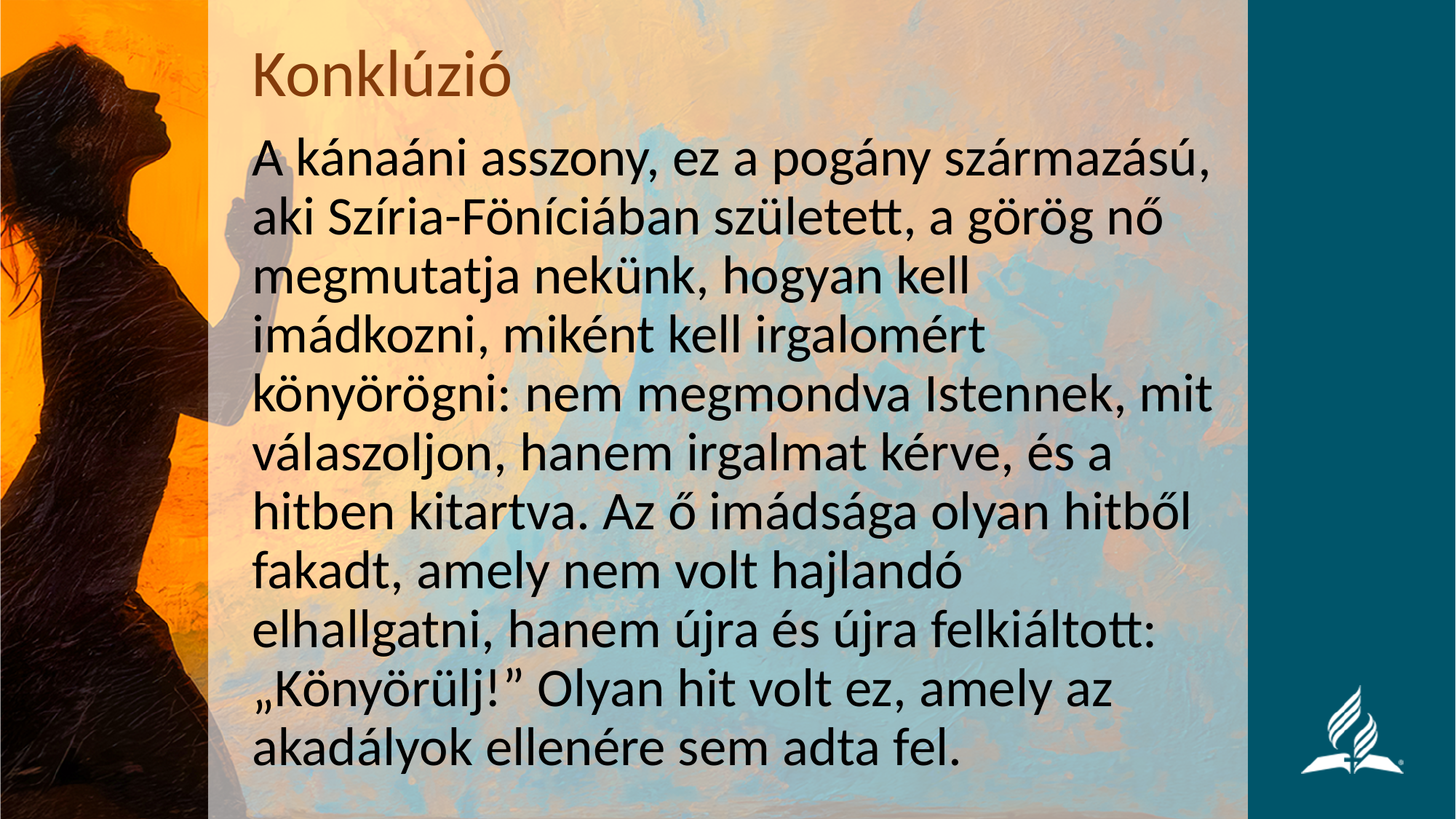

# Konklúzió
A kánaáni asszony, ez a pogány származású, aki Szíria-Föníciában született, a görög nő megmutatja nekünk, hogyan kell imádkozni, miként kell irgalomért könyörögni: nem megmondva Istennek, mit válaszoljon, hanem irgalmat kérve, és a hitben kitartva. Az ő imádsága olyan hitből fakadt, amely nem volt hajlandó elhallgatni, hanem újra és újra felkiáltott: „Könyörülj!” Olyan hit volt ez, amely az akadályok ellenére sem adta fel.